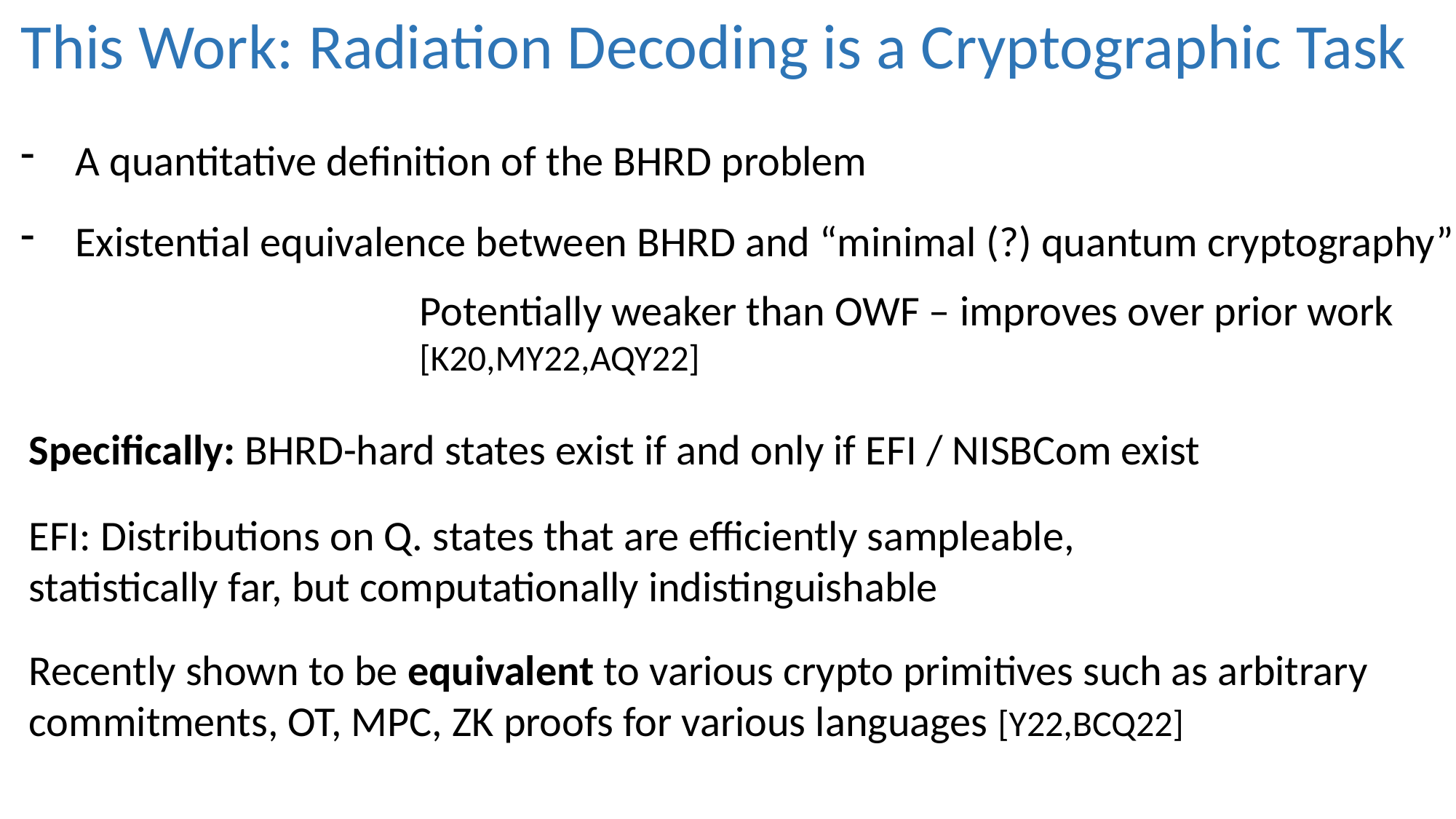

# This Work: Radiation Decoding is a Cryptographic Task
A quantitative definition of the BHRD problem
Existential equivalence between BHRD and “minimal (?) quantum cryptography”
Potentially weaker than OWF – improves over prior work
[K20,MY22,AQY22]
Specifically: BHRD-hard states exist if and only if EFI / NISBCom exist
EFI: Distributions on Q. states that are efficiently sampleable, statistically far, but computationally indistinguishable
Recently shown to be equivalent to various crypto primitives such as arbitrary commitments, OT, MPC, ZK proofs for various languages [Y22,BCQ22]